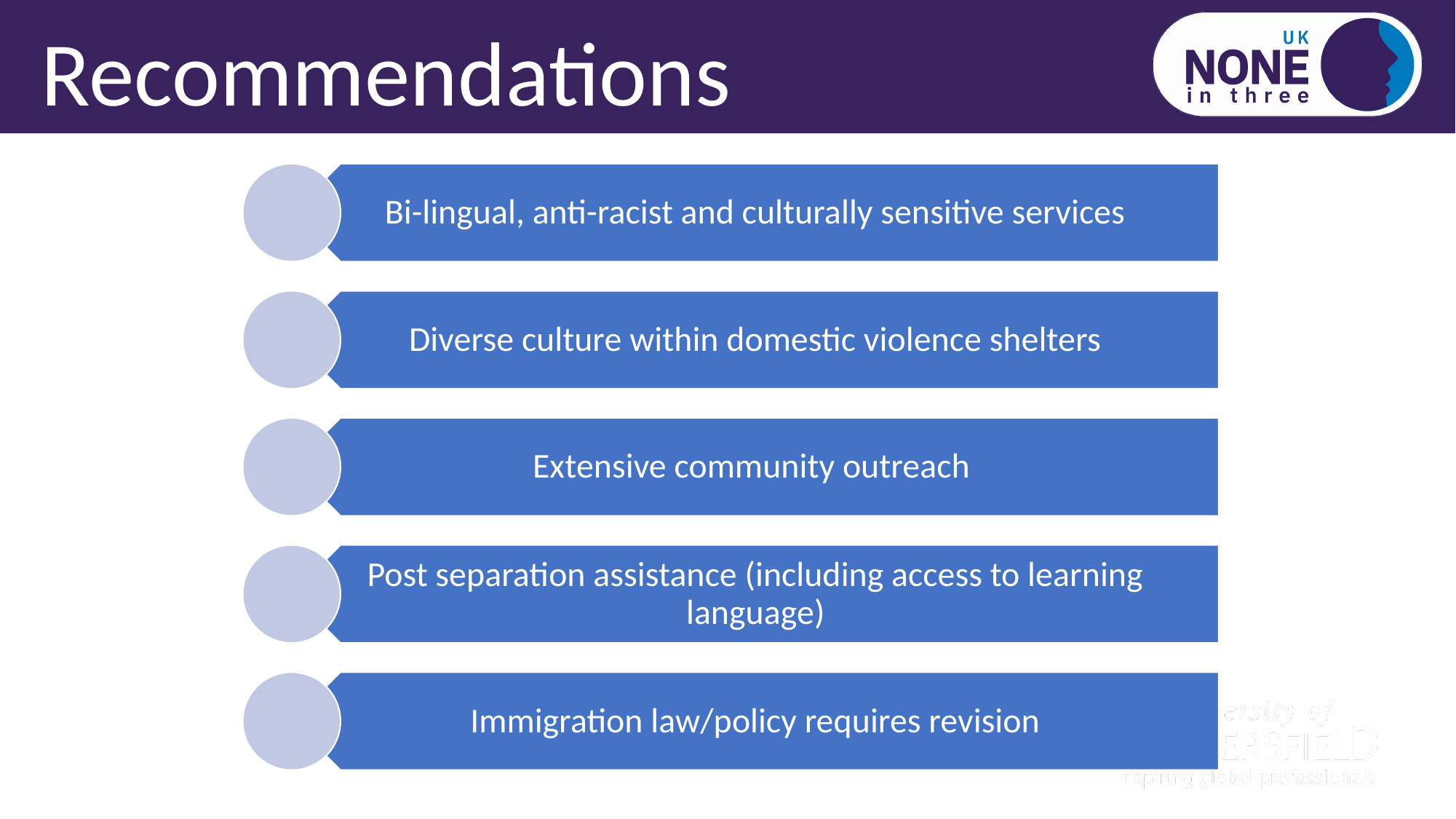

Recommendations
Bi-lingual, anti-racist and culturally sensitive services
Diverse culture within domestic violence shelters
Extensive community outreach
Post separation assistance (including access to learning language)
Immigration law/policy requires revision